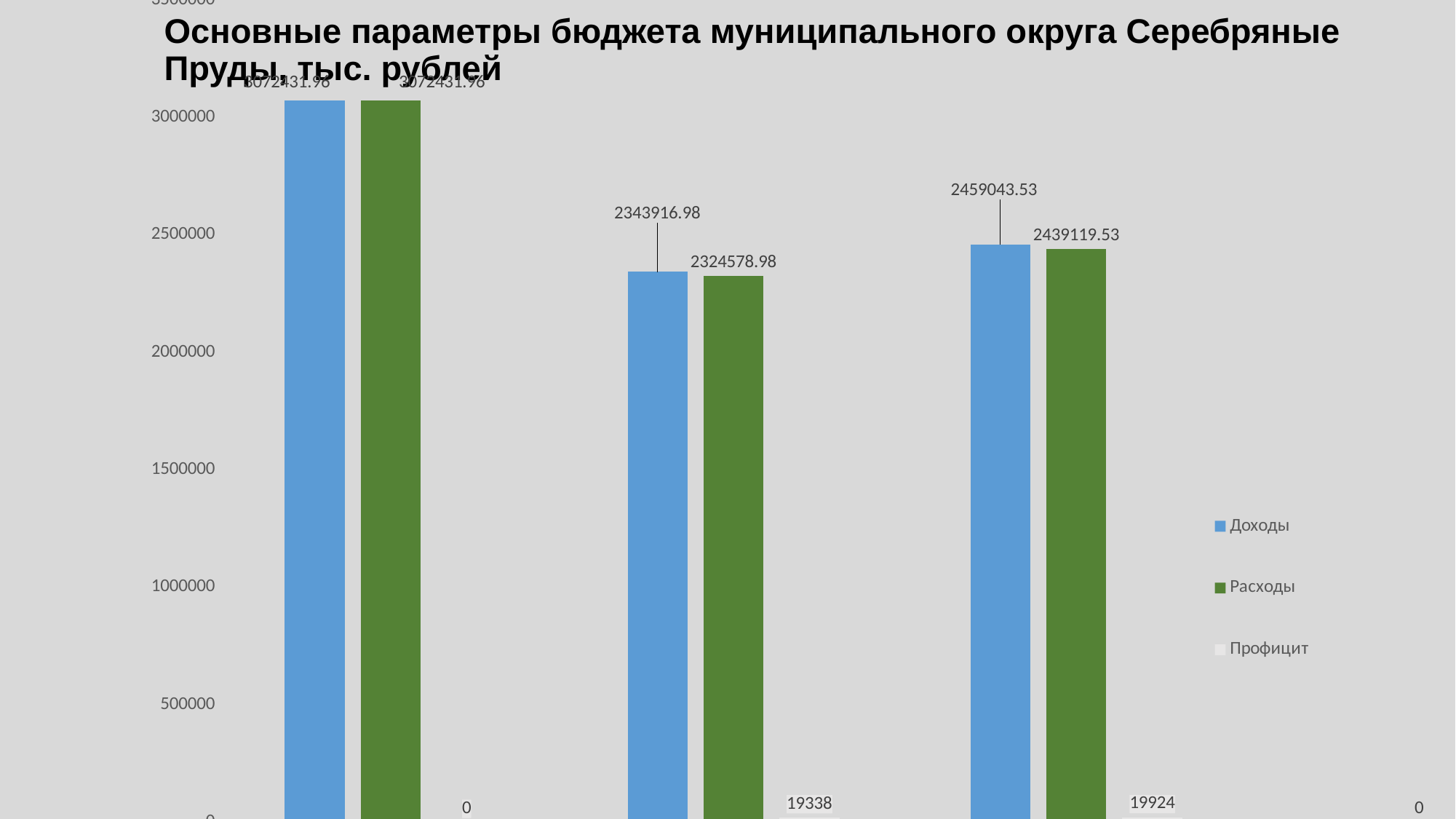

### Chart:

| Category | Доходы | Расходы | Профицит |
|---|---|---|---|
| 2025 | 3072431.96 | 3072431.96 | 0.0 |
| 2026 | 2343916.98 | 2324578.98 | 19338.0 |
| 2027 | 2459043.53 | 2439119.53 | 19924.0 |
|   | 0.0 | 0.0 | 0.0 |
# Основные параметры бюджета муниципального округа Серебряные Пруды, тыс. рублей